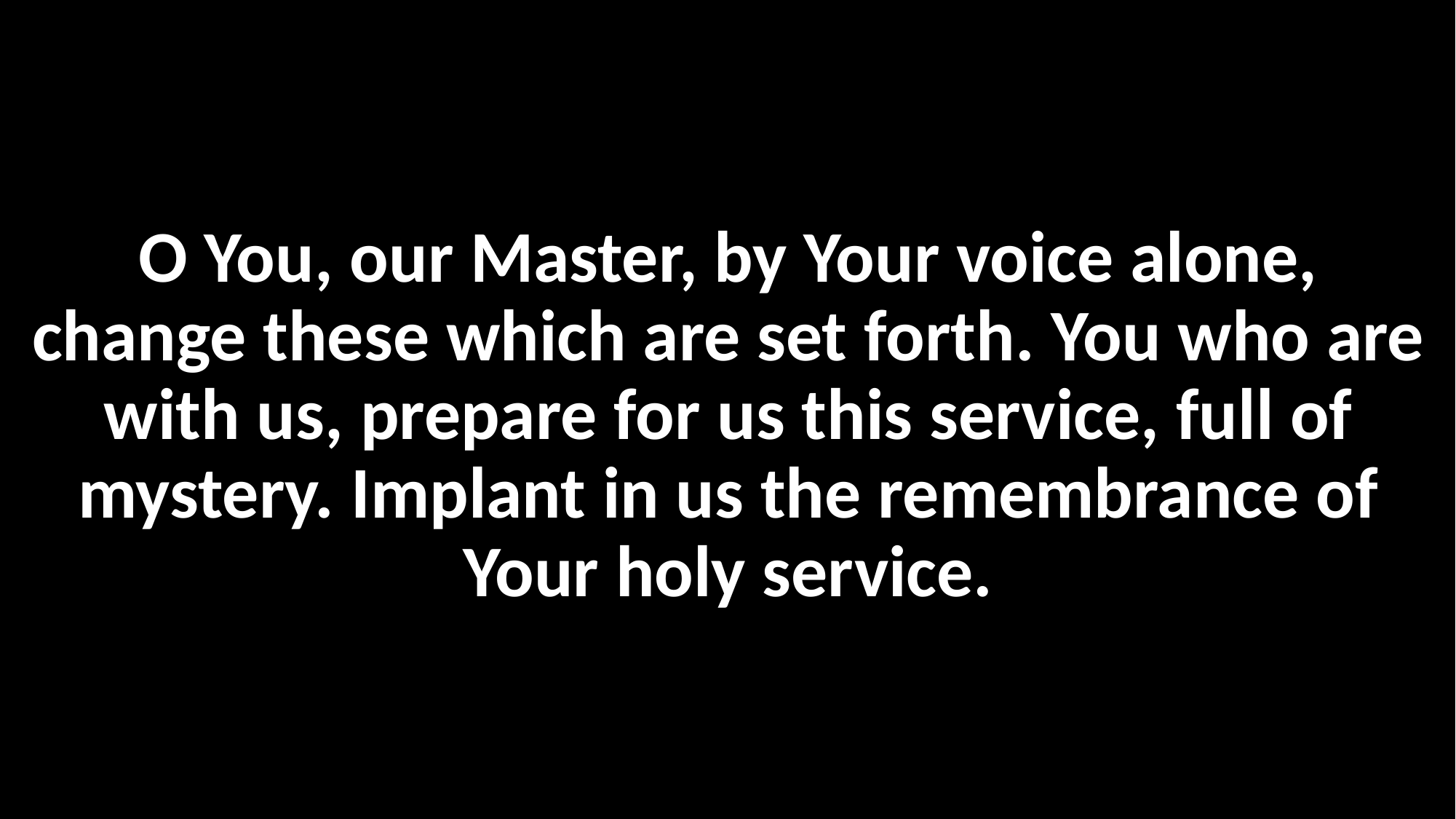

O You, our Master, by Your voice alone, change these which are set forth. You who are with us, prepare for us this service, full of mystery. Implant in us the remembrance of Your holy service.